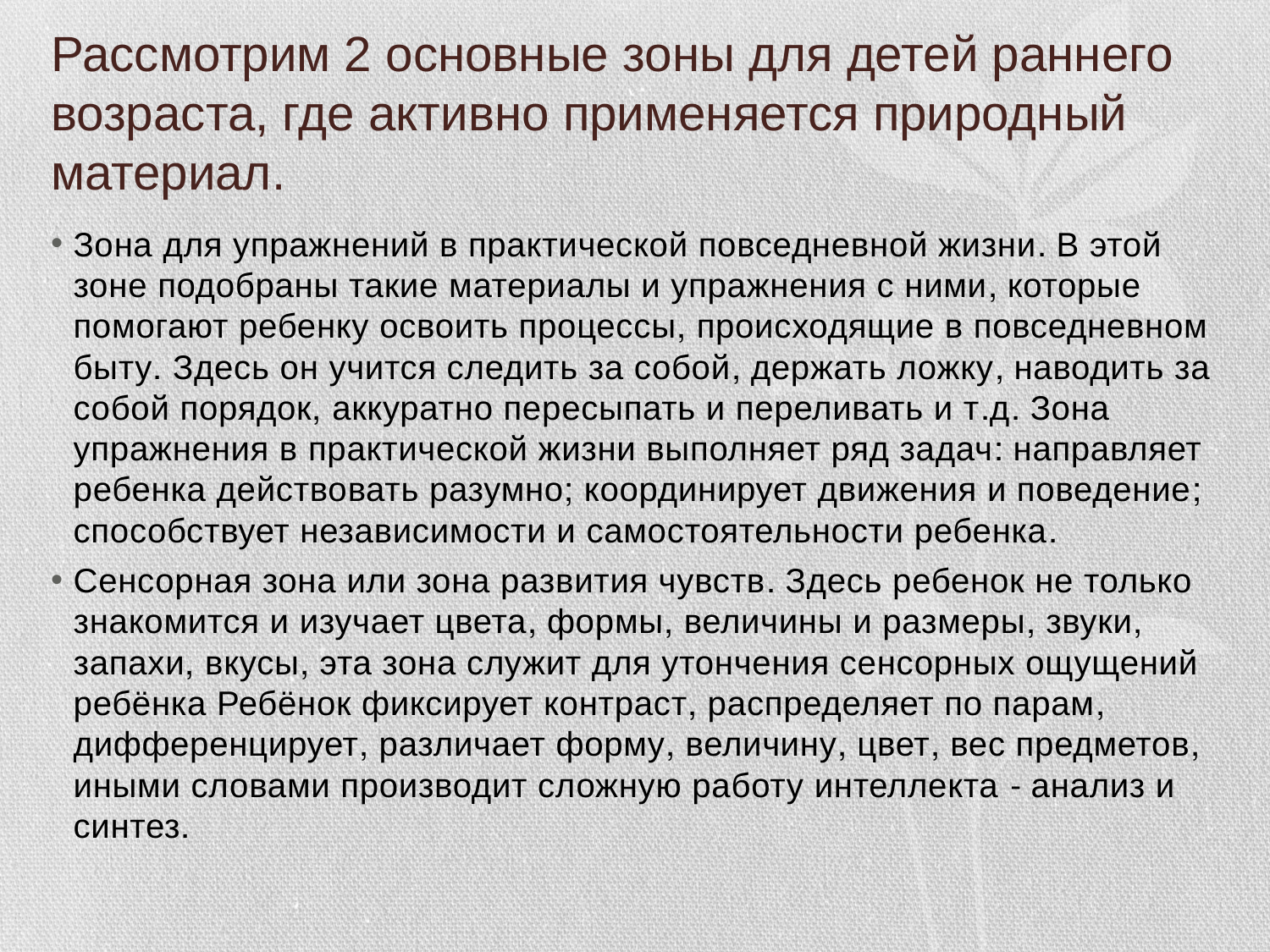

# Рассмотрим 2 основные зоны для детей раннего возраста, где активно применяется природный материал.
Зона для упражнений в практической повседневной жизни. В этой зоне подобраны такие материалы и упражнения с ними, которые помогают ребенку освоить процессы, происходящие в повседневном быту. Здесь он учится следить за собой, держать ложку, наводить за собой порядок, аккуратно пересыпать и переливать и т.д. Зона упражнения в практической жизни выполняет ряд задач: направляет ребенка действовать разумно; координирует движения и поведение; способствует независимости и самостоятельности ребенка.
Сенсорная зона или зона развития чувств. Здесь ребенок не только знакомится и изучает цвета, формы, величины и размеры, звуки, запахи, вкусы, эта зона служит для утончения сенсорных ощущений ребёнка Ребёнок фиксирует контраст, распределяет по парам, дифференцирует, различает форму, величину, цвет, вес предметов, иными словами производит сложную работу интеллекта - анализ и синтез.